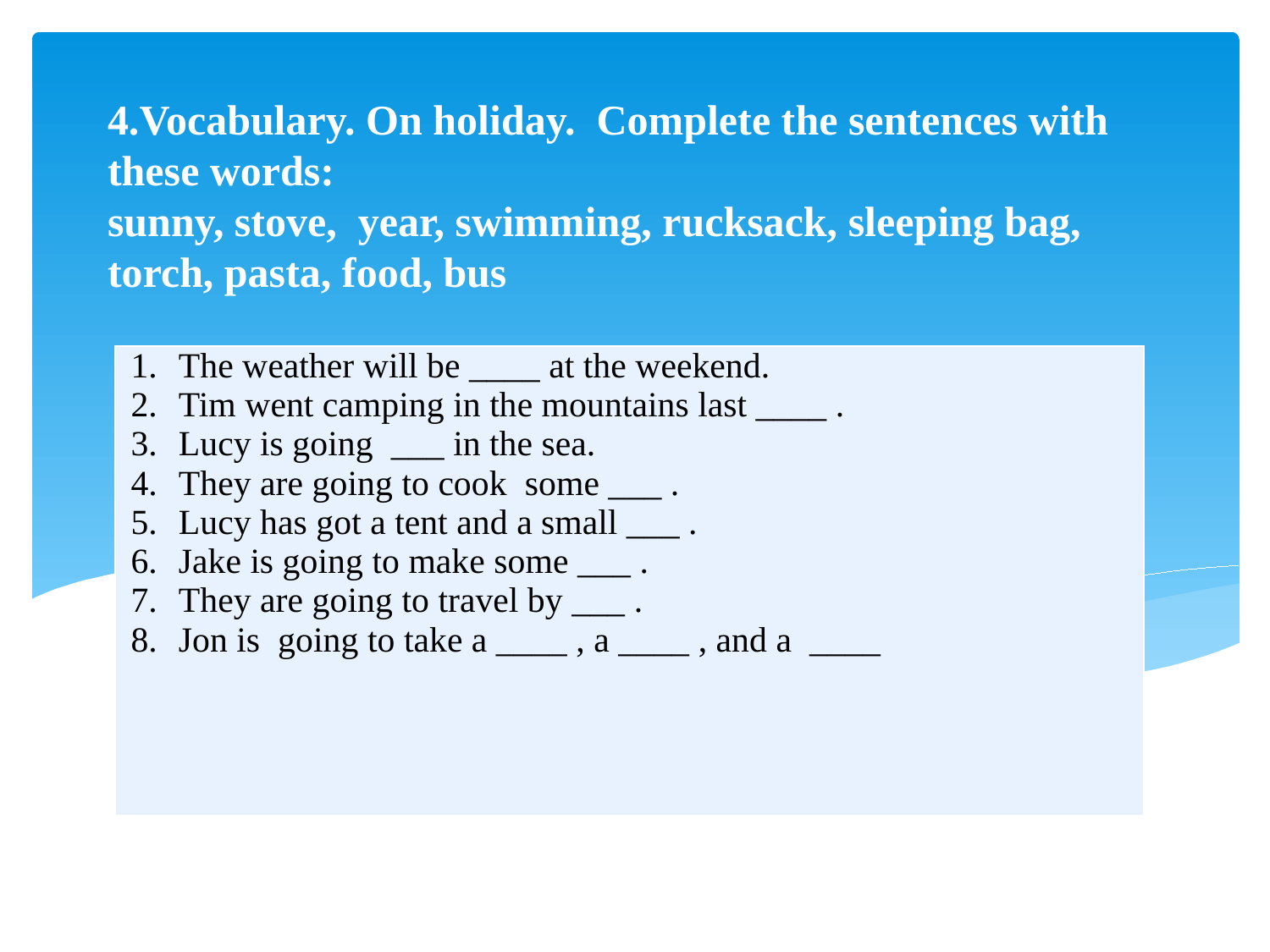

# 4.Vocabulary. On holiday.  Complete the sentences with these words: sunny, stove,  year, swimming, rucksack, sleeping bag, torch, pasta, food, bus
| The weather will be \_\_\_\_ at the weekend. Tim went camping in the mountains last \_\_\_\_ . Lucy is going \_\_\_ in the sea. They are going to cook some \_\_\_ . Lucy has got a tent and a small \_\_\_ . Jake is going to make some \_\_\_ . They are going to travel by \_\_\_ . Jon is going to take a \_\_\_\_ , a \_\_\_\_ , and a \_\_\_\_ |
| --- |